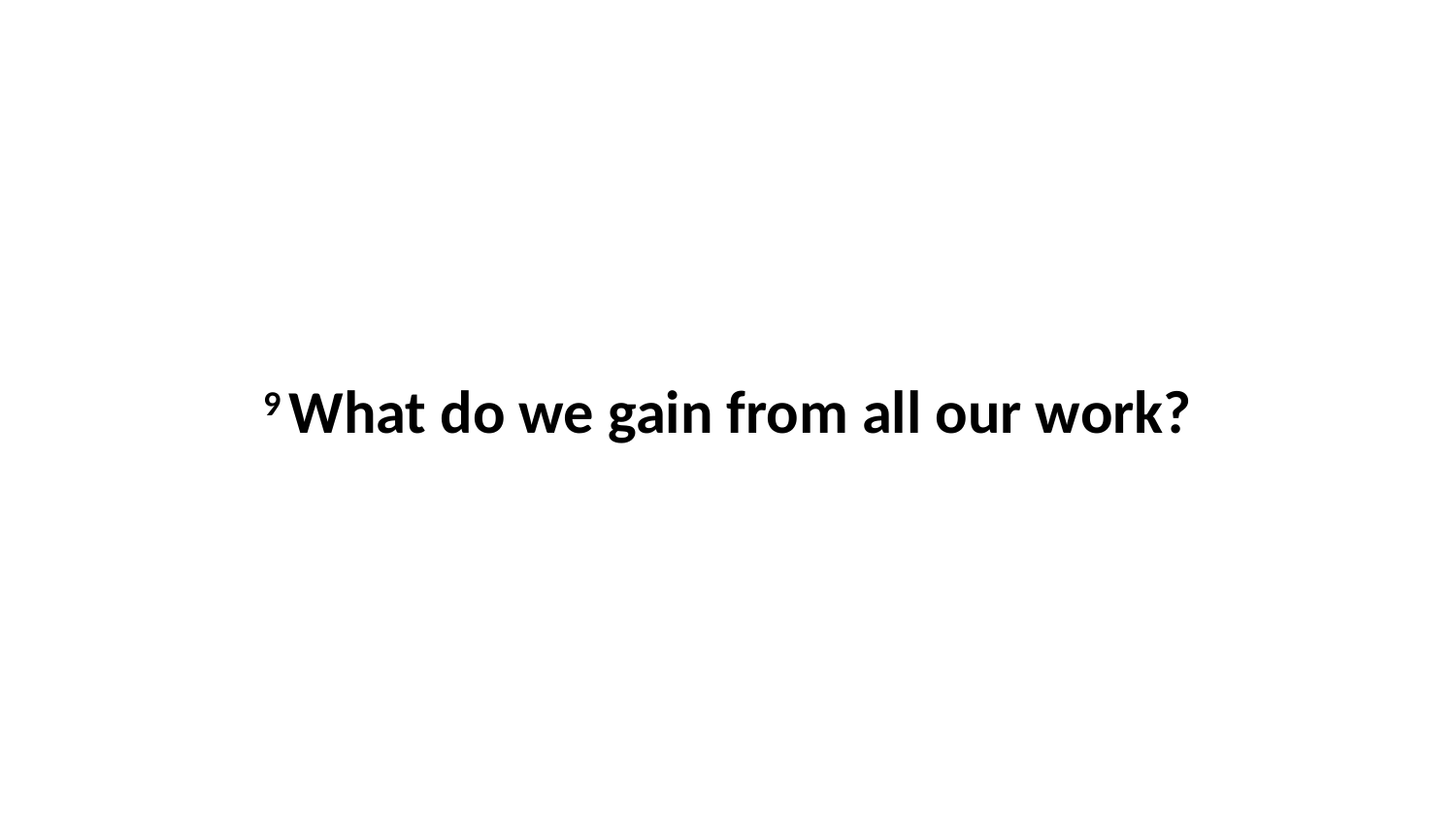

9 What do we gain from all our work?